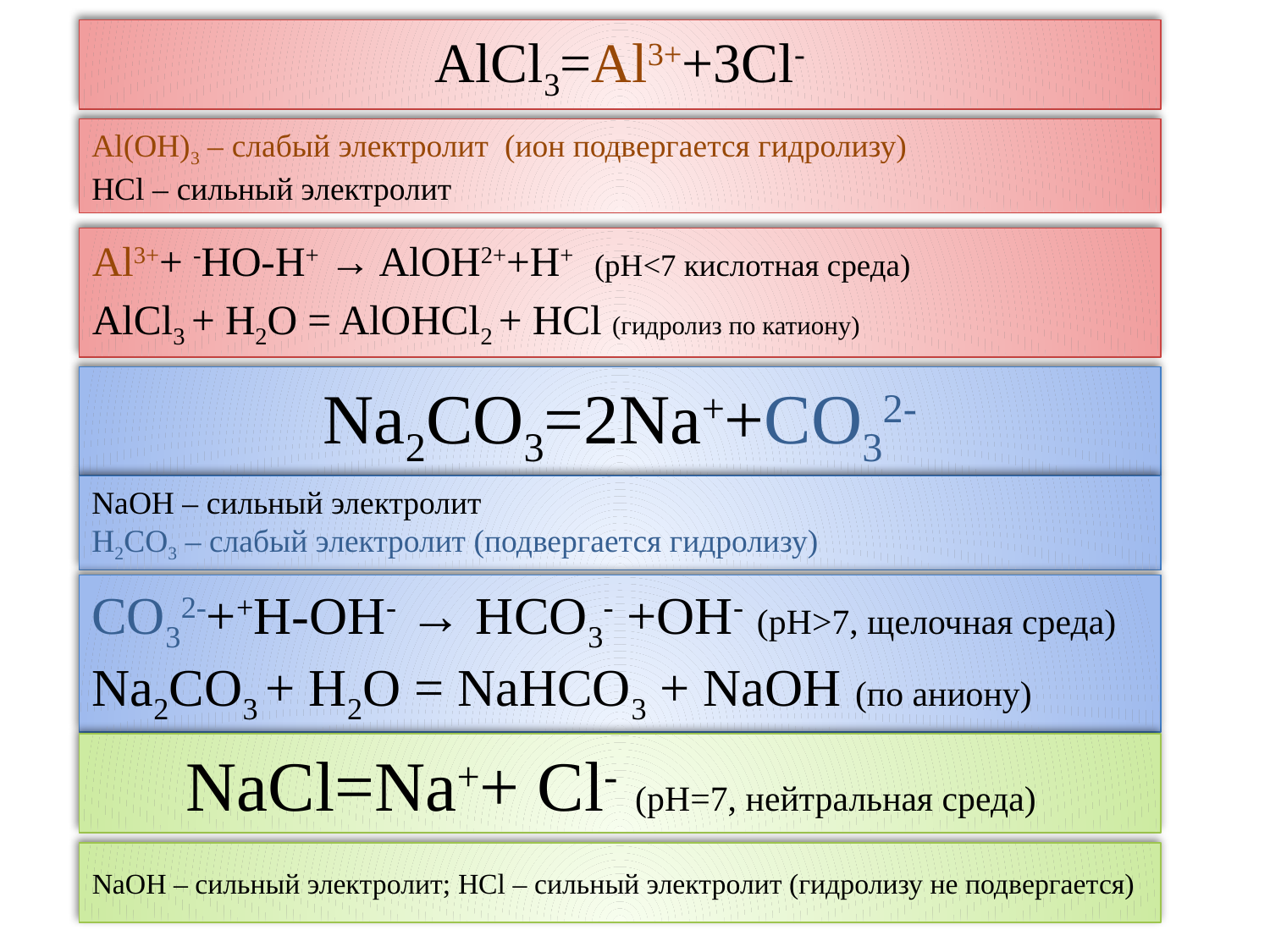

# AlCl3=Al3++3Cl-
Al(OH)3 – слабый электролит  (ион подвергается гидролизу)
HCl – сильный электролит
Al3++ -HO-H+ → AlOH2++H+  (рН<7 кислотная среда)
AlCl3 + H2O = AlOHCl2 + HCl (гидролиз по катиону)
Na2CO3=2Na++CO32-
NaOH – сильный электролит
H2CO3 – слабый электролит (подвергается гидролизу)
CO32-++H-OH- → HCO3- +OH- (рН>7, щелочная среда)
Na2CO3 + H2O = NaHCO3 + NaOH (по аниону)
NaCl=Na++ Cl- (рН=7, нейтральная среда)
NaOH – сильный электролит; HCl – сильный электролит (гидролизу не подвергается)